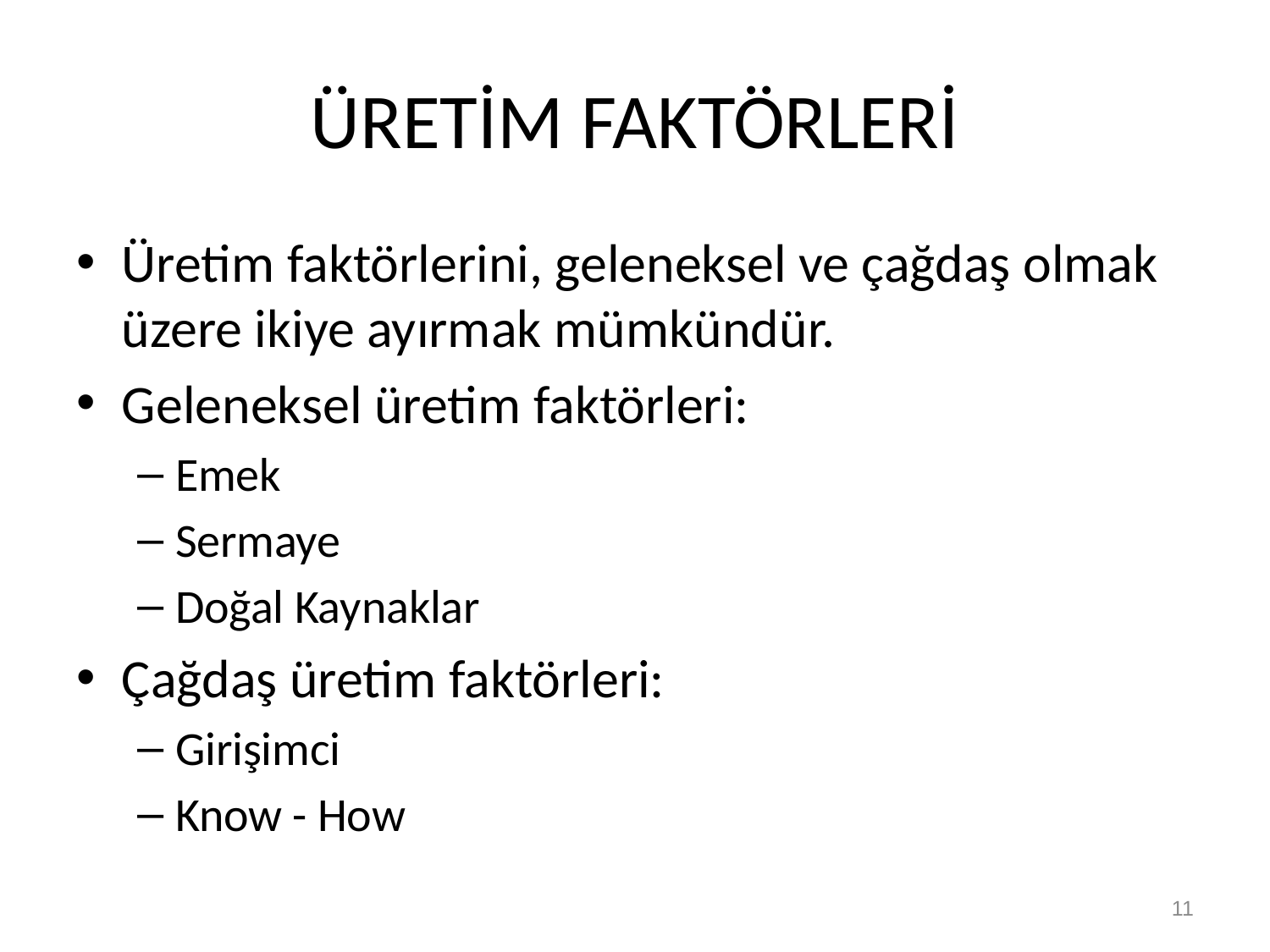

# ÜRETİM FAKTÖRLERİ
Üretim faktörlerini, geleneksel ve çağdaş olmak üzere ikiye ayırmak mümkündür.
Geleneksel üretim faktörleri:
Emek
Sermaye
Doğal Kaynaklar
Çağdaş üretim faktörleri:
Girişimci
Know - How

11